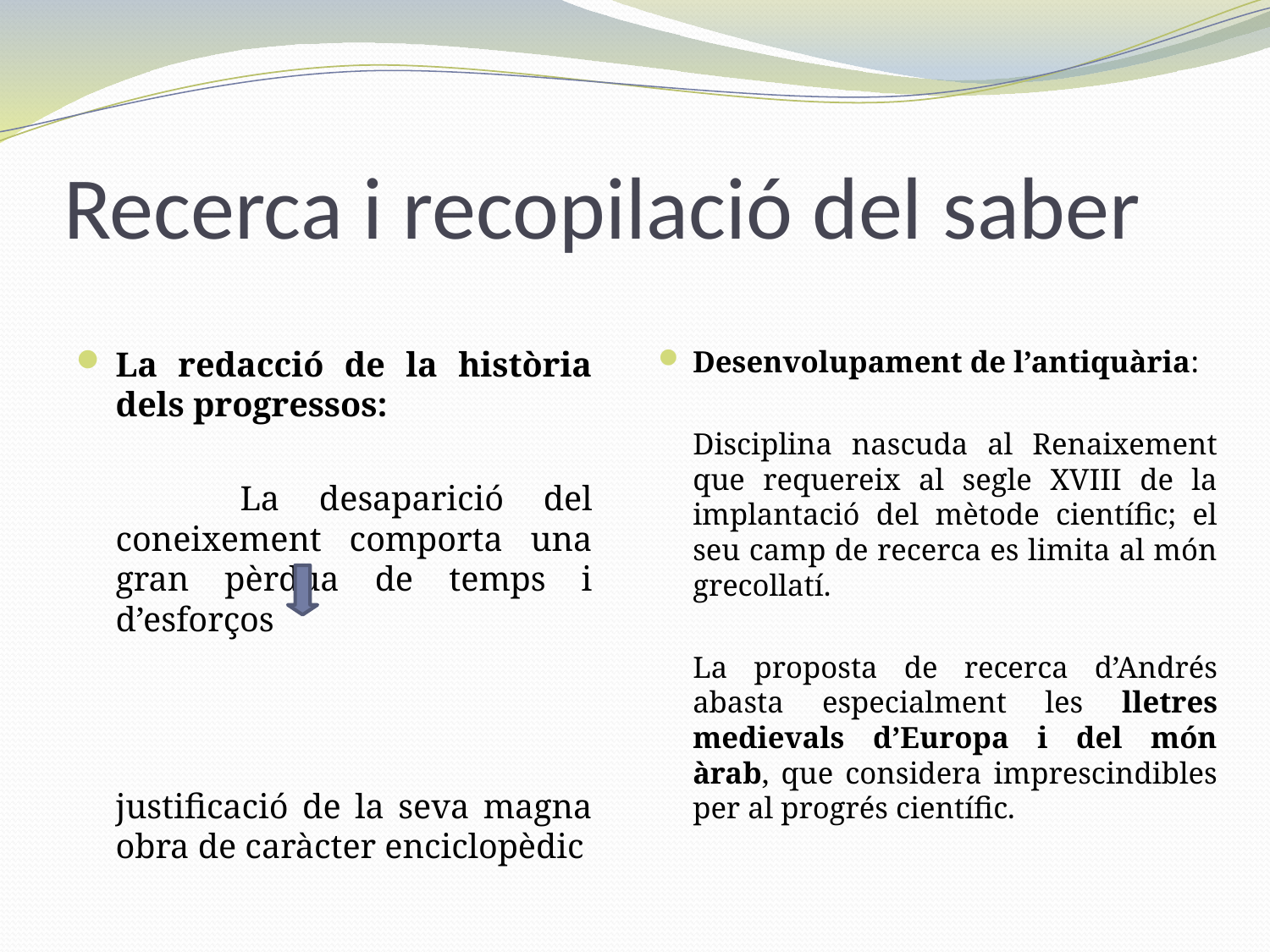

# Recerca i recopilació del saber
La redacció de la història dels progressos:

    	La desaparició del coneixement comporta una gran pèrdua de temps i d’esforços

	justificació de la seva magna obra de caràcter enciclopèdic
Desenvolupament de l’antiquària:

	Disciplina nascuda al Renaixement que requereix al segle XVIII de la implantació del mètode científic; el seu camp de recerca es limita al món grecollatí.

	La proposta de recerca d’Andrés abasta especialment les lletres medievals d’Europa i del món àrab, que considera imprescindibles per al progrés científic.